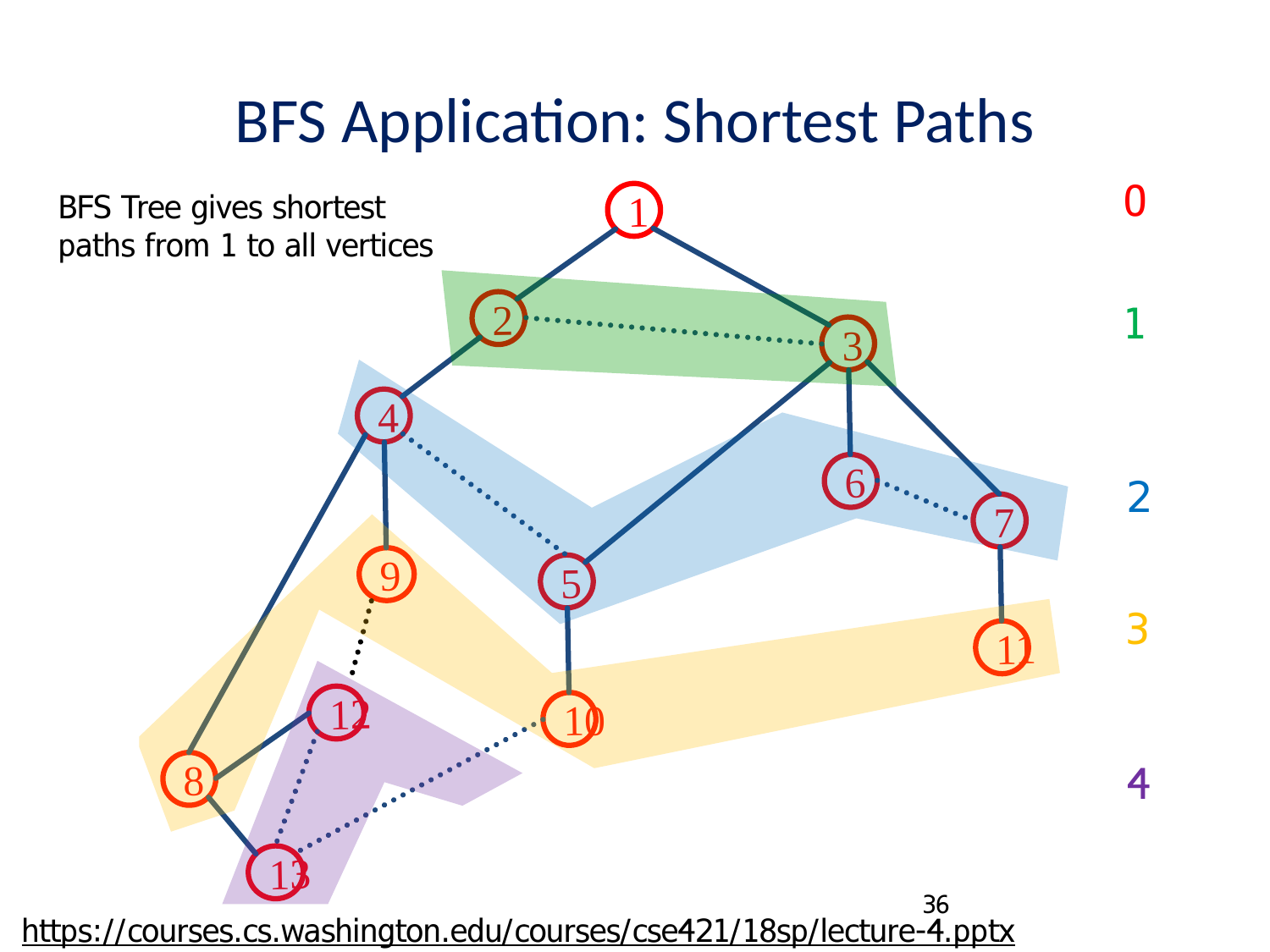

# BFS Application: Shortest Paths
0
BFS Tree gives shortest
paths from 1 to all vertices
1

1
2
3

4
6
2
7

9
5
3

11

12
10
4
8
13
36
https://courses.cs.washington.edu/courses/cse421/18sp/lecture-4.pptx